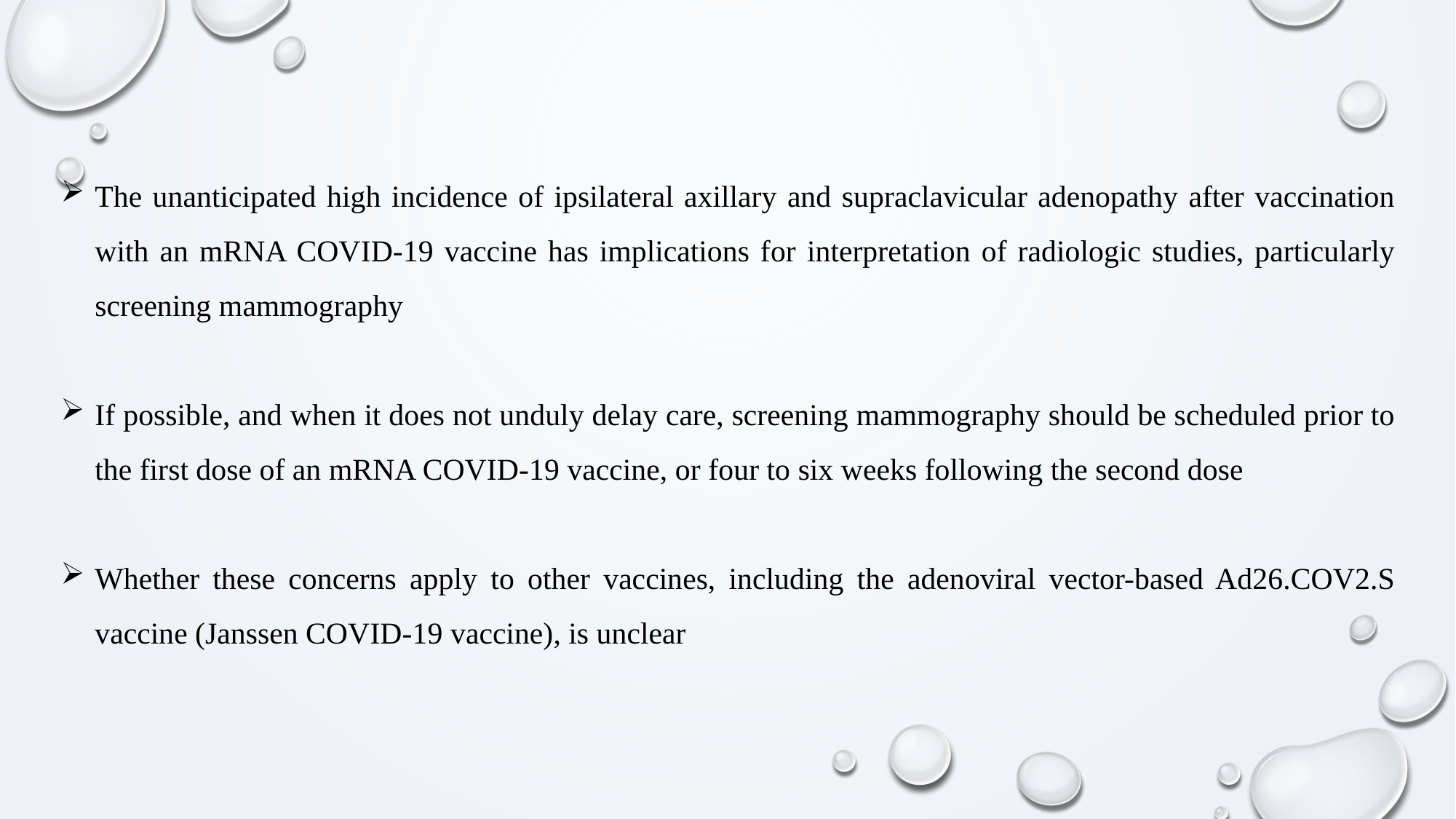

The unanticipated high incidence of ipsilateral axillary and supraclavicular adenopathy after vaccination with an mRNA COVID-19 vaccine has implications for interpretation of radiologic studies, particularly screening mammography

If possible, and when it does not unduly delay care, screening mammography should be scheduled prior to the first dose of an mRNA COVID-19 vaccine, or four to six weeks following the second dose

Whether these concerns apply to other vaccines, including the adenoviral vector-based Ad26.COV2.S vaccine (Janssen COVID-19 vaccine), is unclear